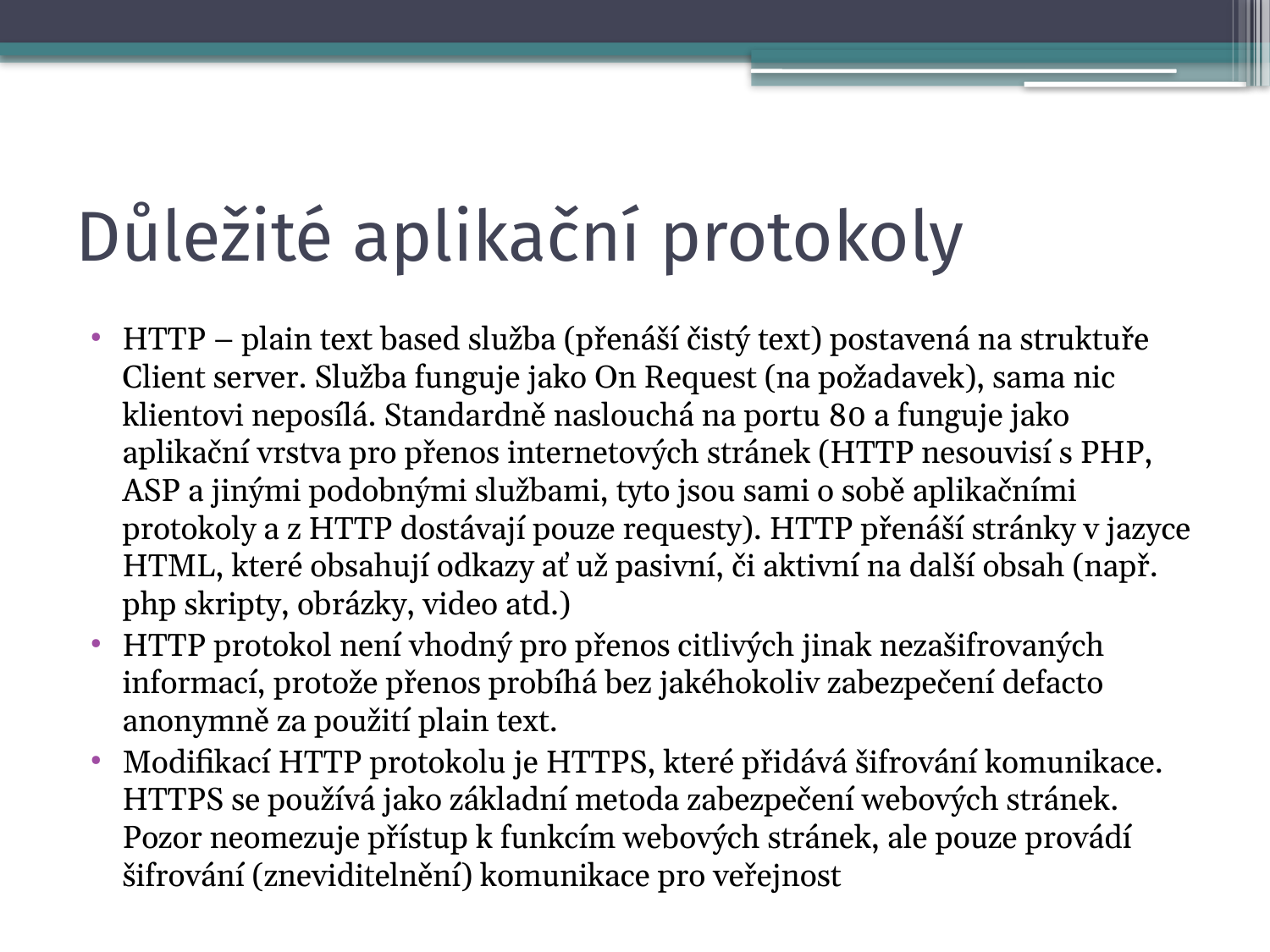

# Důležité aplikační protokoly
HTTP – plain text based služba (přenáší čistý text) postavená na struktuře Client server. Služba funguje jako On Request (na požadavek), sama nic klientovi neposílá. Standardně naslouchá na portu 80 a funguje jako aplikační vrstva pro přenos internetových stránek (HTTP nesouvisí s PHP, ASP a jinými podobnými službami, tyto jsou sami o sobě aplikačními protokoly a z HTTP dostávají pouze requesty). HTTP přenáší stránky v jazyce HTML, které obsahují odkazy ať už pasivní, či aktivní na další obsah (např. php skripty, obrázky, video atd.)
HTTP protokol není vhodný pro přenos citlivých jinak nezašifrovaných informací, protože přenos probíhá bez jakéhokoliv zabezpečení defacto anonymně za použití plain text.
Modifikací HTTP protokolu je HTTPS, které přidává šifrování komunikace. HTTPS se používá jako základní metoda zabezpečení webových stránek. Pozor neomezuje přístup k funkcím webových stránek, ale pouze provádí šifrování (zneviditelnění) komunikace pro veřejnost